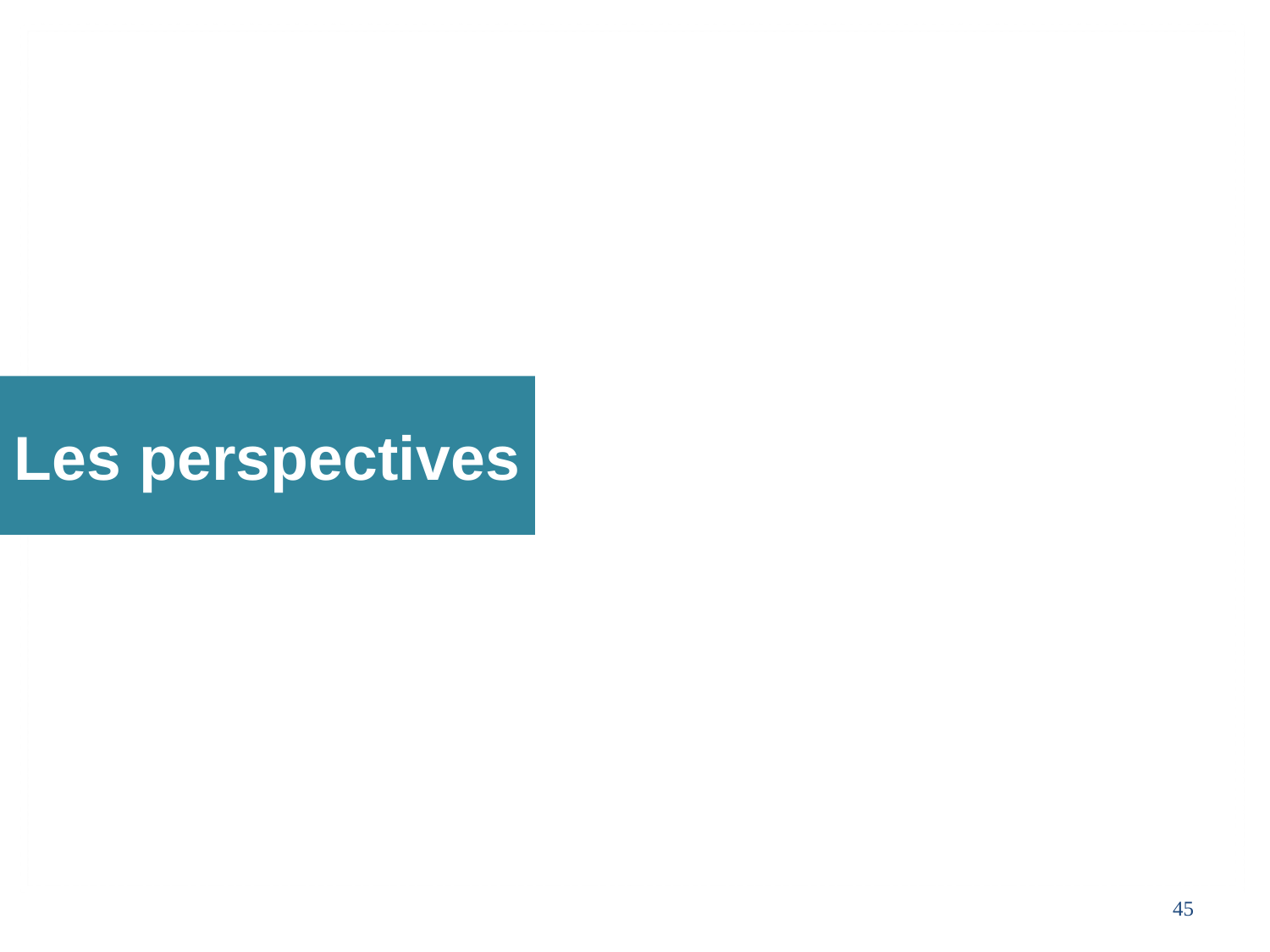

Les perspectives
# Examen et approbation des comptes annuels clos au 31 août 2017 de l’Association « Centre spirituel du Hautmont » Affectation du résultat
45